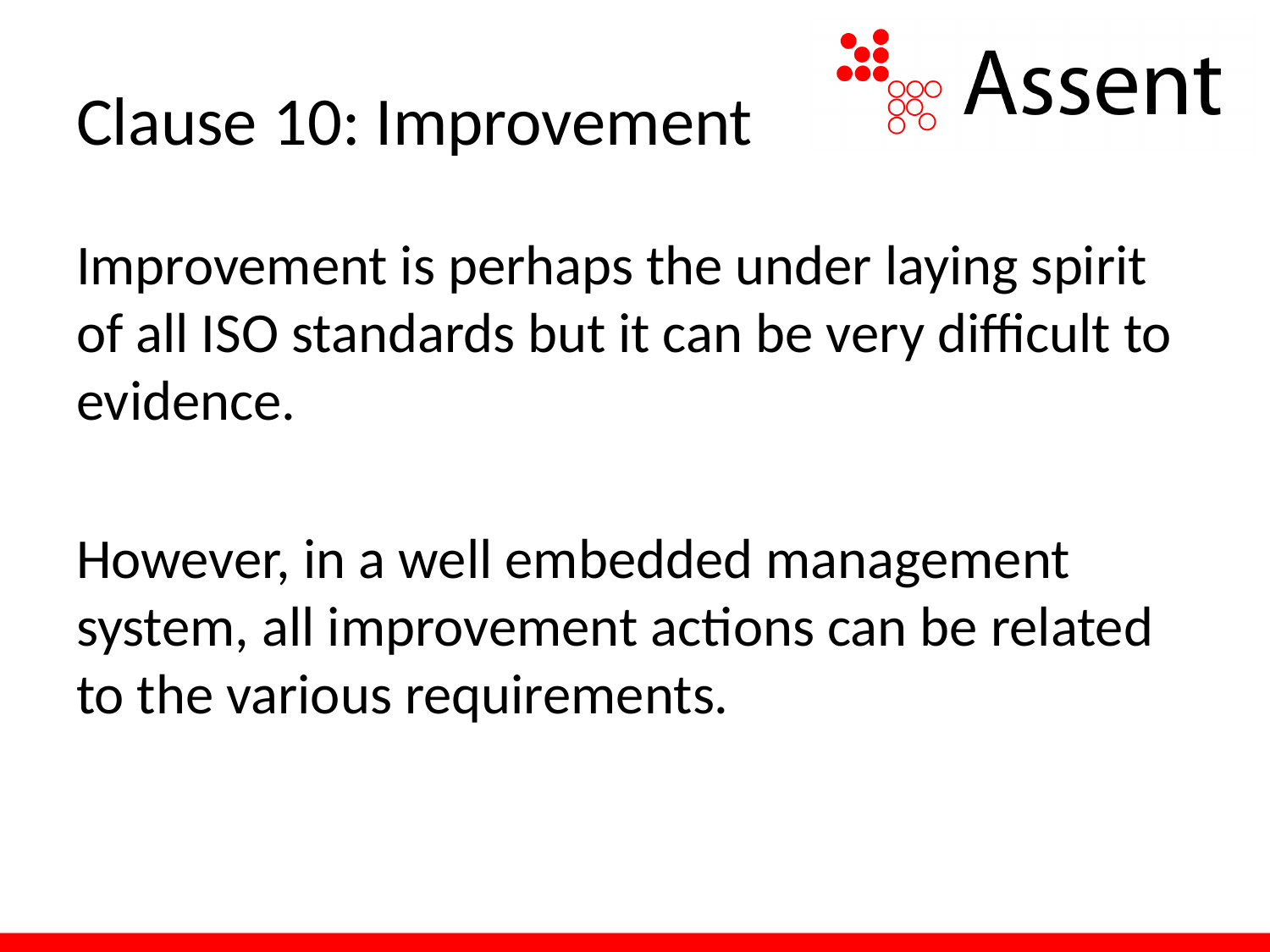

# Clause 10: Improvement
Improvement is perhaps the under laying spirit of all ISO standards but it can be very difficult to evidence.

However, in a well embedded management system, all improvement actions can be related to the various requirements.